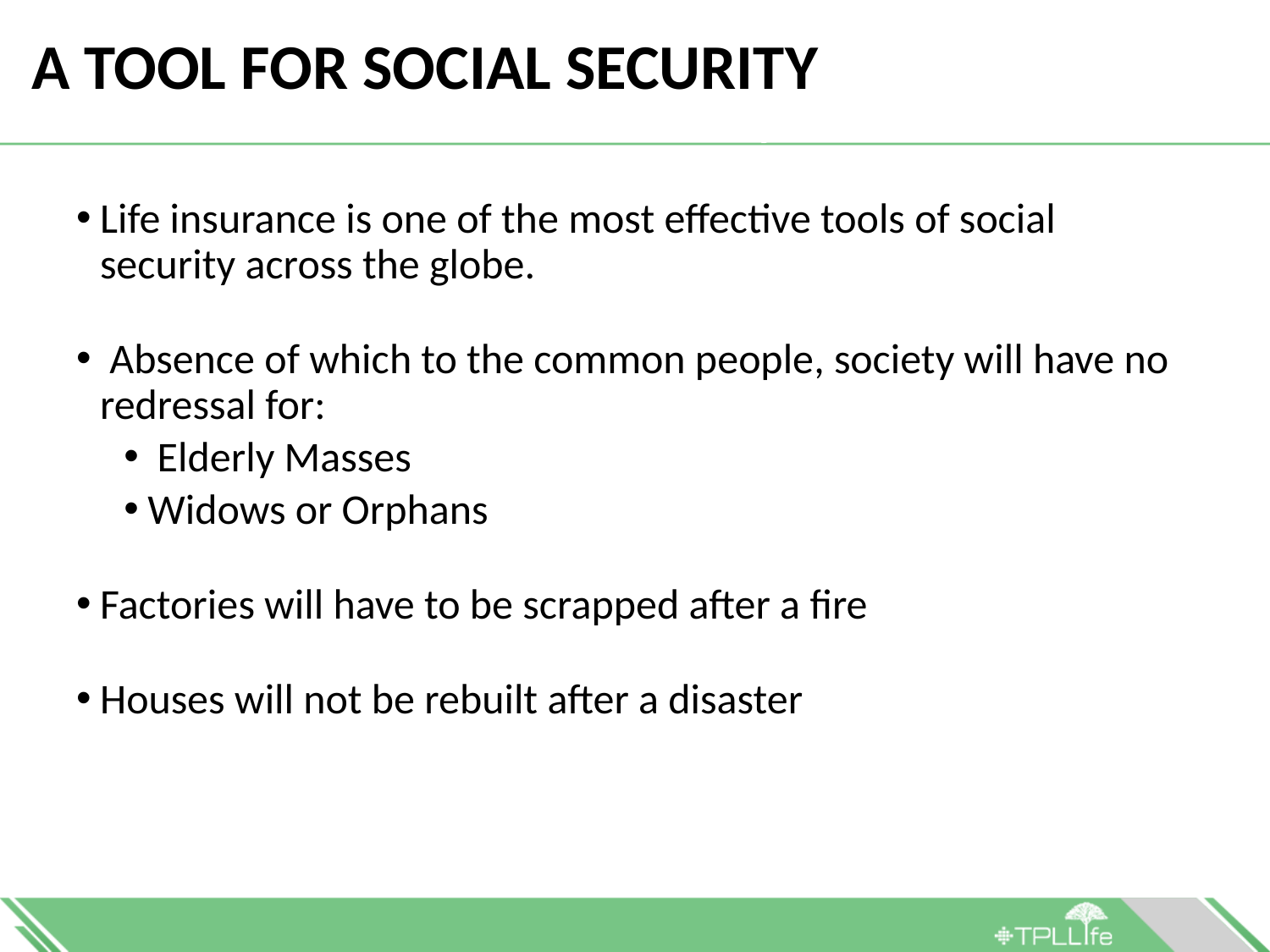

# A TOOL FOR SOCIAL SECURITY
Introduction and History of Insurance
Life insurance is one of the most effective tools of social security across the globe.

 Absence of which to the common people, society will have no redressal for:
 Elderly Masses
Widows or Orphans

Factories will have to be scrapped after a fire

Houses will not be rebuilt after a disaster